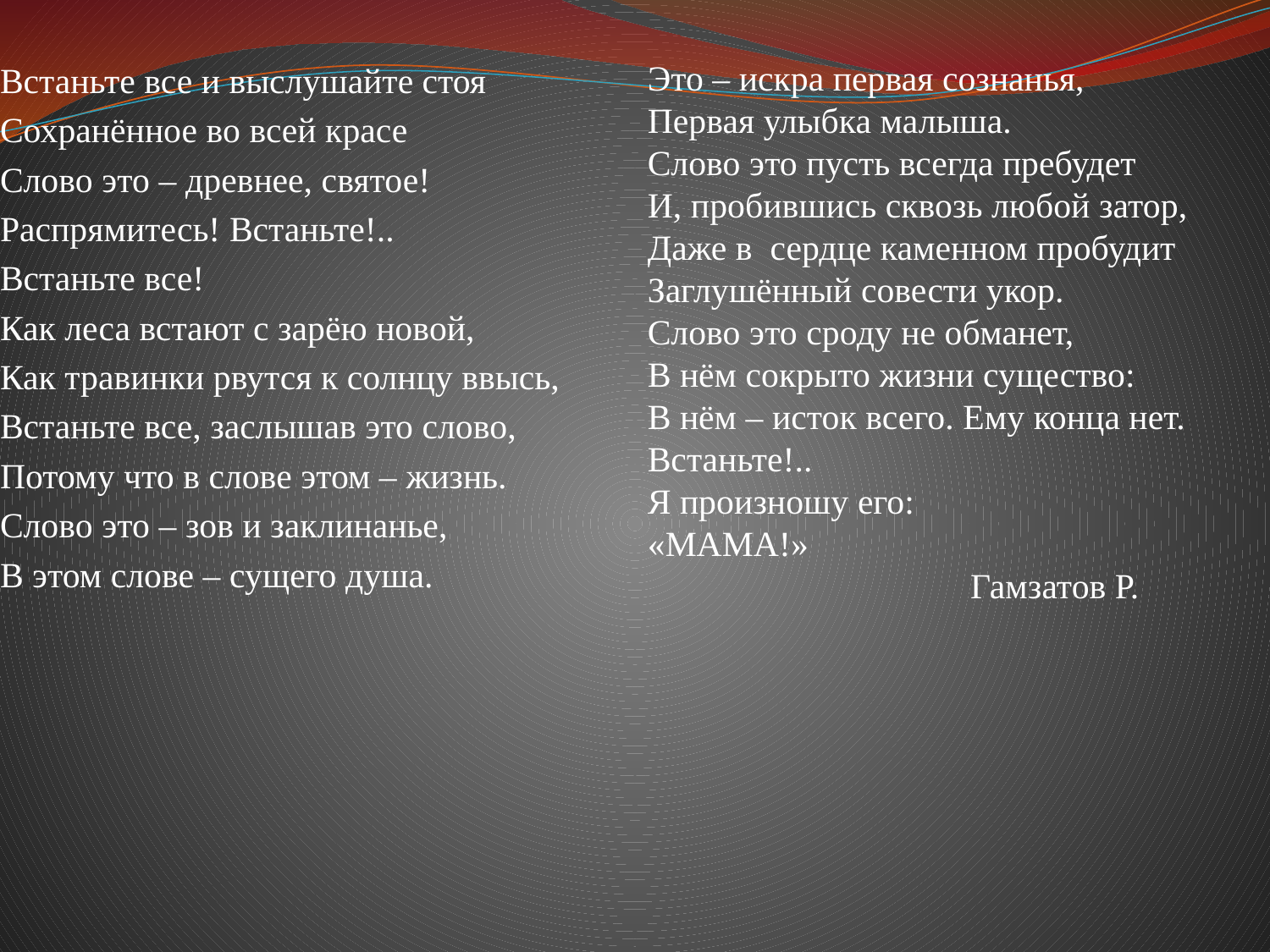

Это – искра первая сознанья,
Первая улыбка малыша.
Слово это пусть всегда пребудет
И, пробившись сквозь любой затор,
Даже в  сердце каменном пробудит
Заглушённый совести укор.
Слово это сроду не обманет,
В нём сокрыто жизни существо:
В нём – исток всего. Ему конца нет.
Встаньте!..
Я произношу его:
«МАМА!»
                       Гамзатов Р.
Встаньте все и выслушайте стоя
Сохранённое во всей красе
Слово это – древнее, святое!
Распрямитесь! Встаньте!..
Встаньте все!
Как леса встают с зарёю новой,
Как травинки рвутся к солнцу ввысь,
Встаньте все, заслышав это слово,
Потому что в слове этом – жизнь.
Слово это – зов и заклинанье,
В этом слове – сущего душа.

#